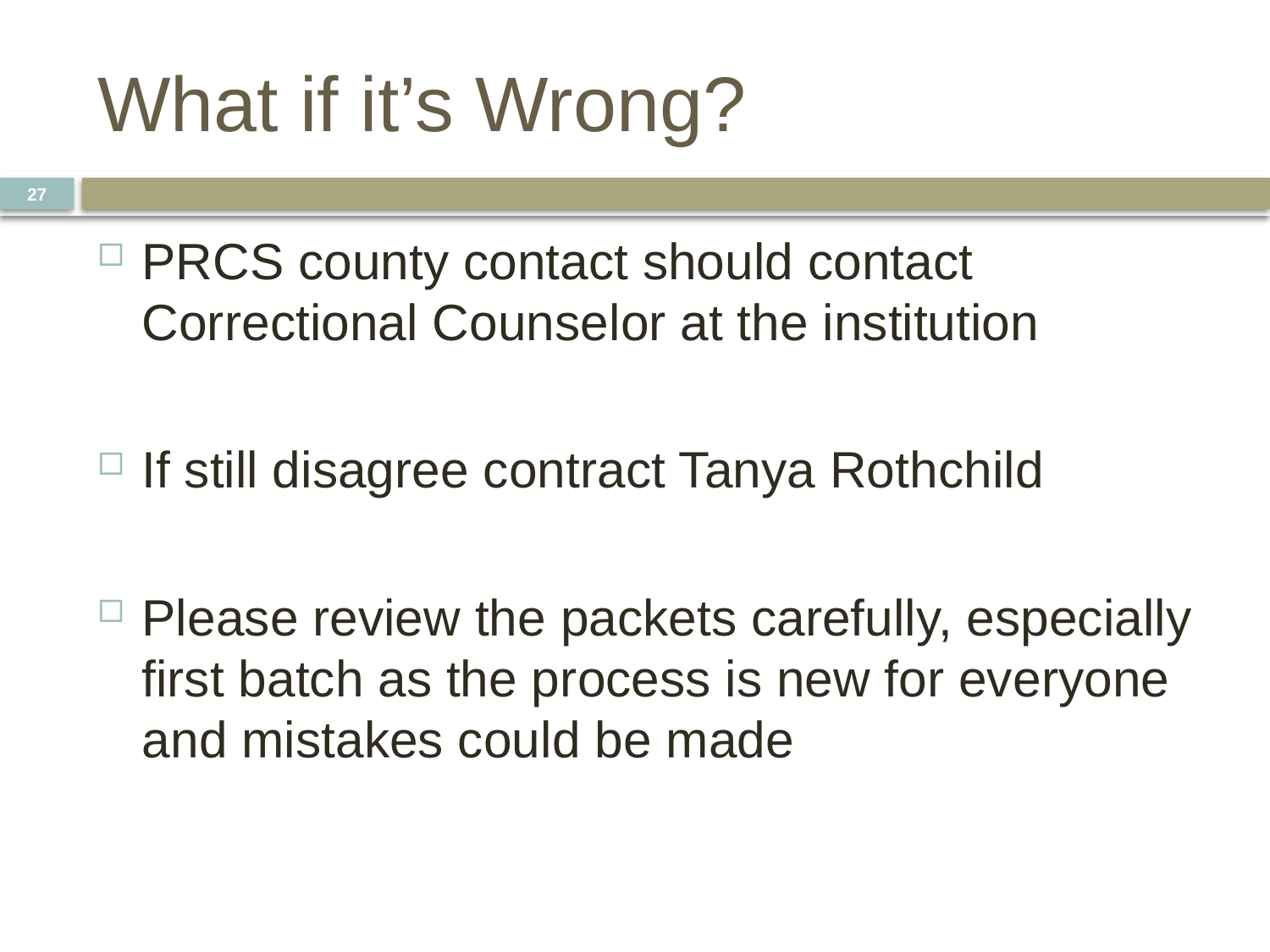

# What if it’s Wrong?
27
PRCS county contact should contact Correctional Counselor at the institution

If still disagree contract Tanya Rothchild

Please review the packets carefully, especially first batch as the process is new for everyone and mistakes could be made